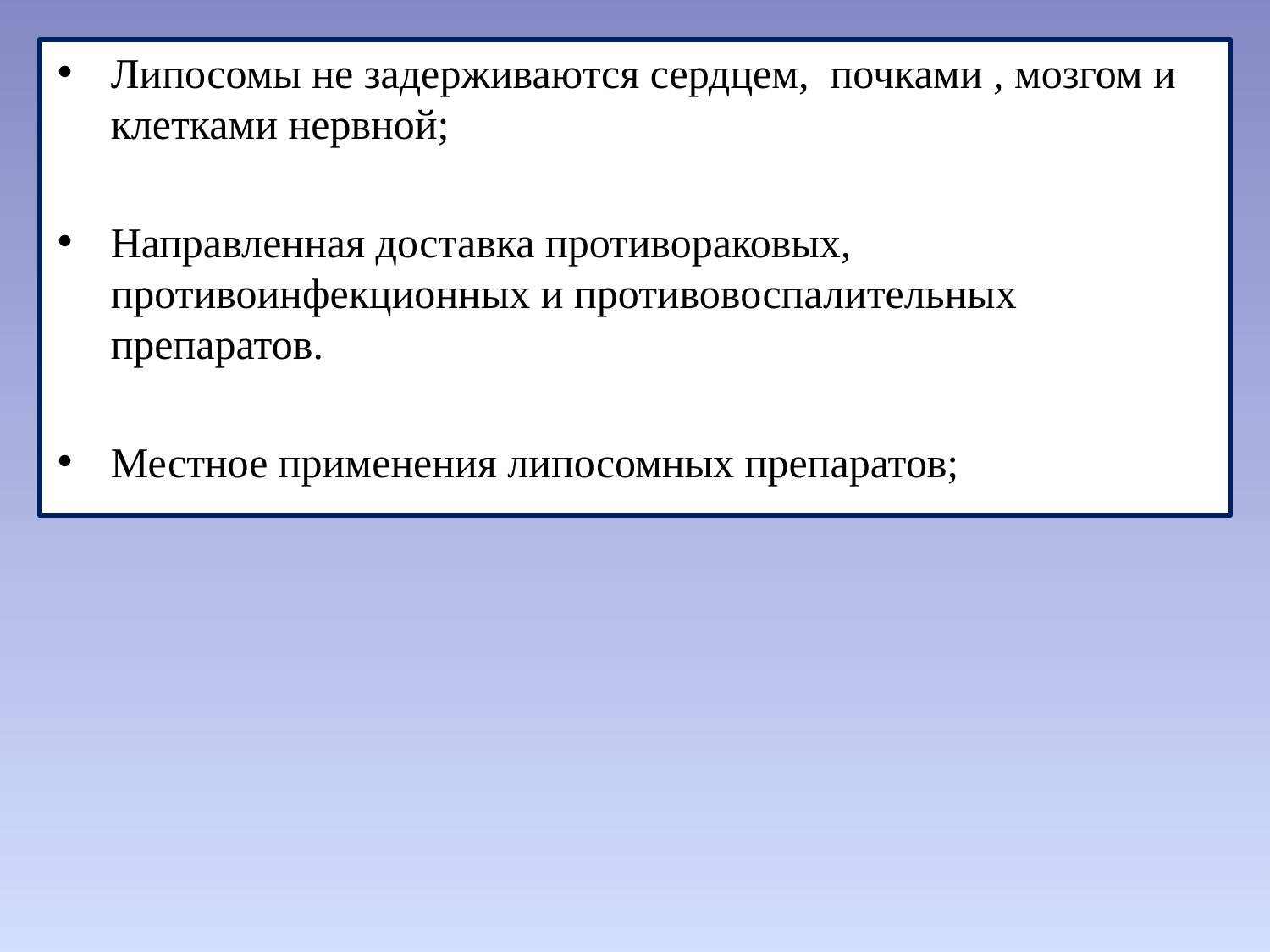

Липосомы не задерживаются сердцем,  почками , мозгом и   клетками нервной;

Направленная доставка противораковых, противоинфекционных и противовоспалительных препаратов.

Местное применения липосомных препаратов;
# Плюсы